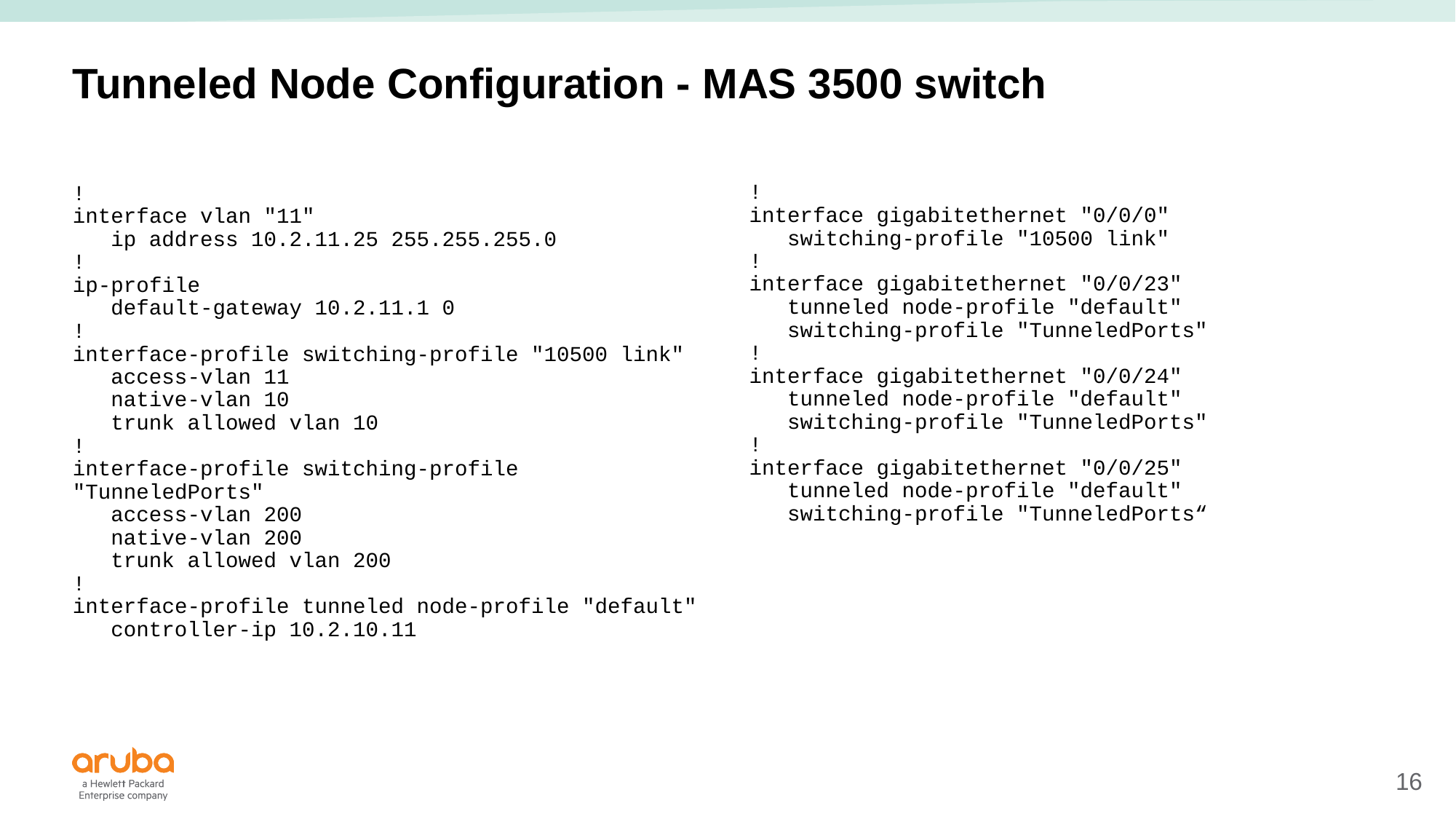

# Tunneled Node Configuration - MAS 3500 switch
!
interface gigabitethernet "0/0/0"
   switching-profile "10500 link"
!
interface gigabitethernet "0/0/23"
   tunneled node-profile "default"
   switching-profile "TunneledPorts"
!
interface gigabitethernet "0/0/24"
   tunneled node-profile "default"
   switching-profile "TunneledPorts"
!
interface gigabitethernet "0/0/25"
   tunneled node-profile "default"
   switching-profile "TunneledPorts“
!
interface vlan "11"
   ip address 10.2.11.25 255.255.255.0
!
ip-profile
   default-gateway 10.2.11.1 0
!
interface-profile switching-profile "10500 link"
   access-vlan 11
   native-vlan 10
   trunk allowed vlan 10
!
interface-profile switching-profile "TunneledPorts"
   access-vlan 200
   native-vlan 200
   trunk allowed vlan 200
!
interface-profile tunneled node-profile "default"
   controller-ip 10.2.10.11